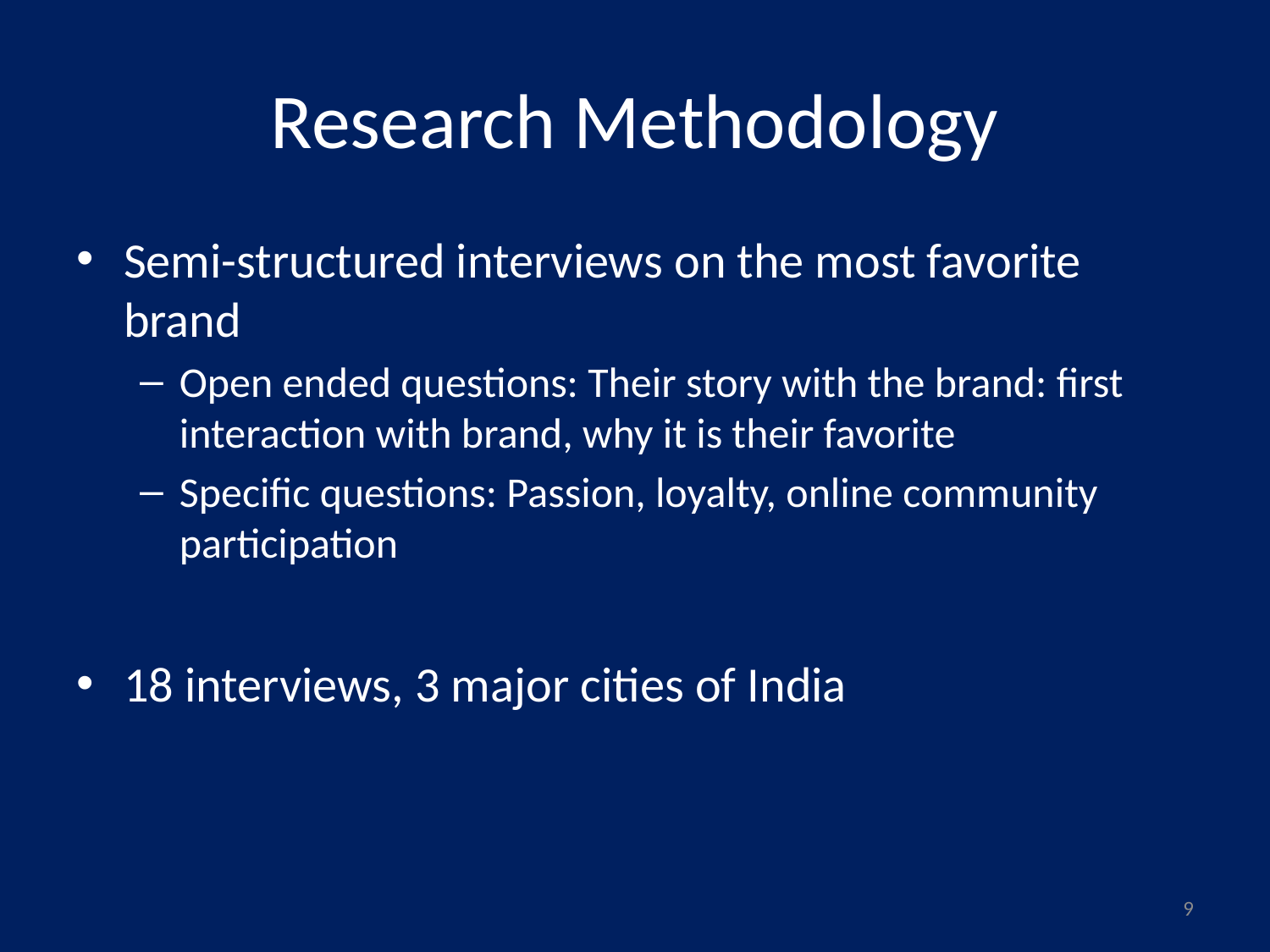

# Research Methodology
Semi-structured interviews on the most favorite brand
Open ended questions: Their story with the brand: first interaction with brand, why it is their favorite
Specific questions: Passion, loyalty, online community participation

18 interviews, 3 major cities of India

9